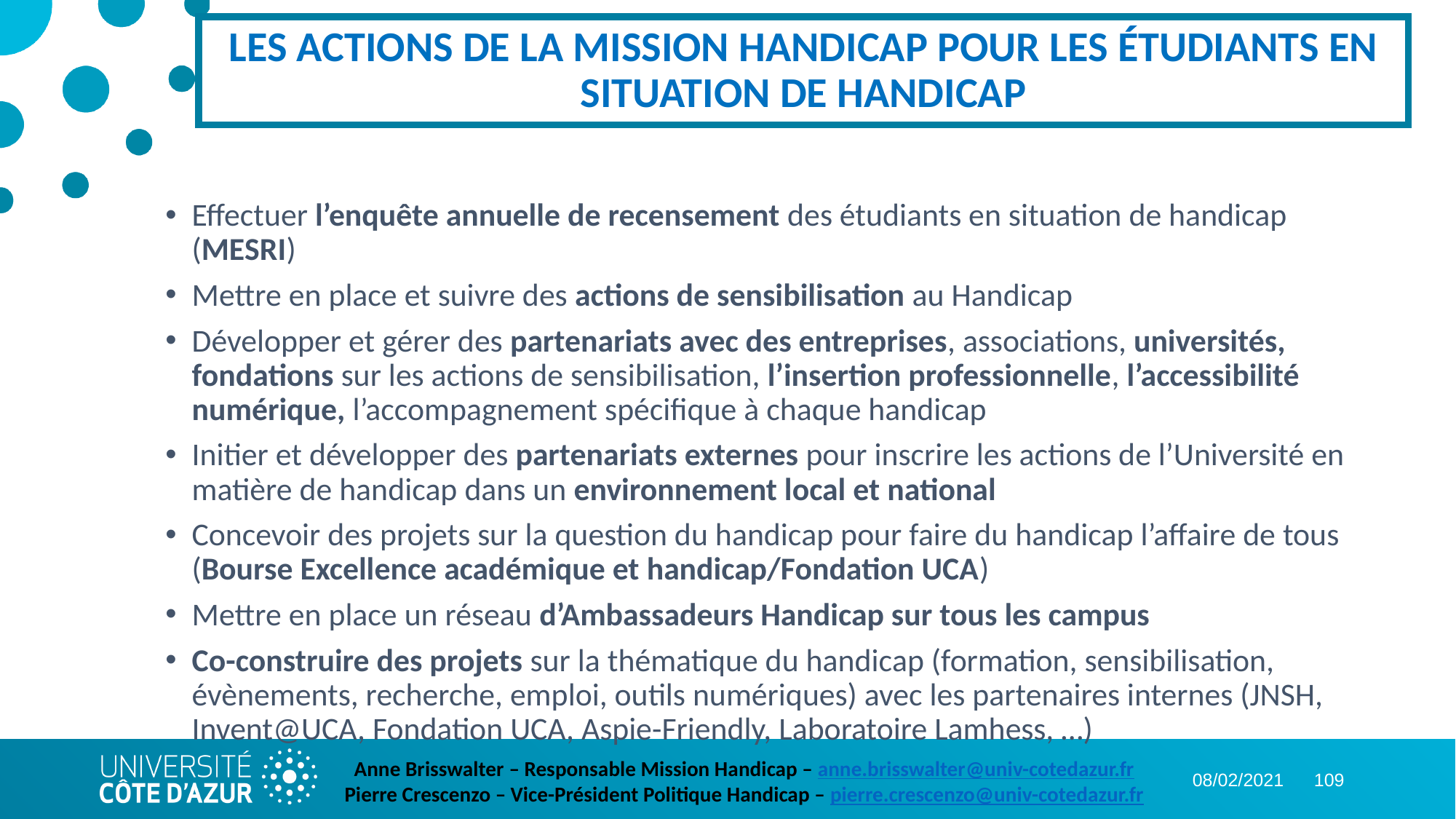

# LES ACTIONS DE LA MISSION HANDICAP POUR LES ÉTUDIANTS EN SITUATION DE HANDICAP
Effectuer l’enquête annuelle de recensement des étudiants en situation de handicap (MESRI)
Mettre en place et suivre des actions de sensibilisation au Handicap
Développer et gérer des partenariats avec des entreprises, associations, universités, fondations sur les actions de sensibilisation, l’insertion professionnelle, l’accessibilité numérique, l’accompagnement spécifique à chaque handicap
Initier et développer des partenariats externes pour inscrire les actions de l’Université en matière de handicap dans un environnement local et national
Concevoir des projets sur la question du handicap pour faire du handicap l’affaire de tous (Bourse Excellence académique et handicap/Fondation UCA)
Mettre en place un réseau d’Ambassadeurs Handicap sur tous les campus
Co-construire des projets sur la thématique du handicap (formation, sensibilisation, évènements, recherche, emploi, outils numériques) avec les partenaires internes (JNSH, Invent@UCA, Fondation UCA, Aspie-Friendly, Laboratoire Lamhess, …)